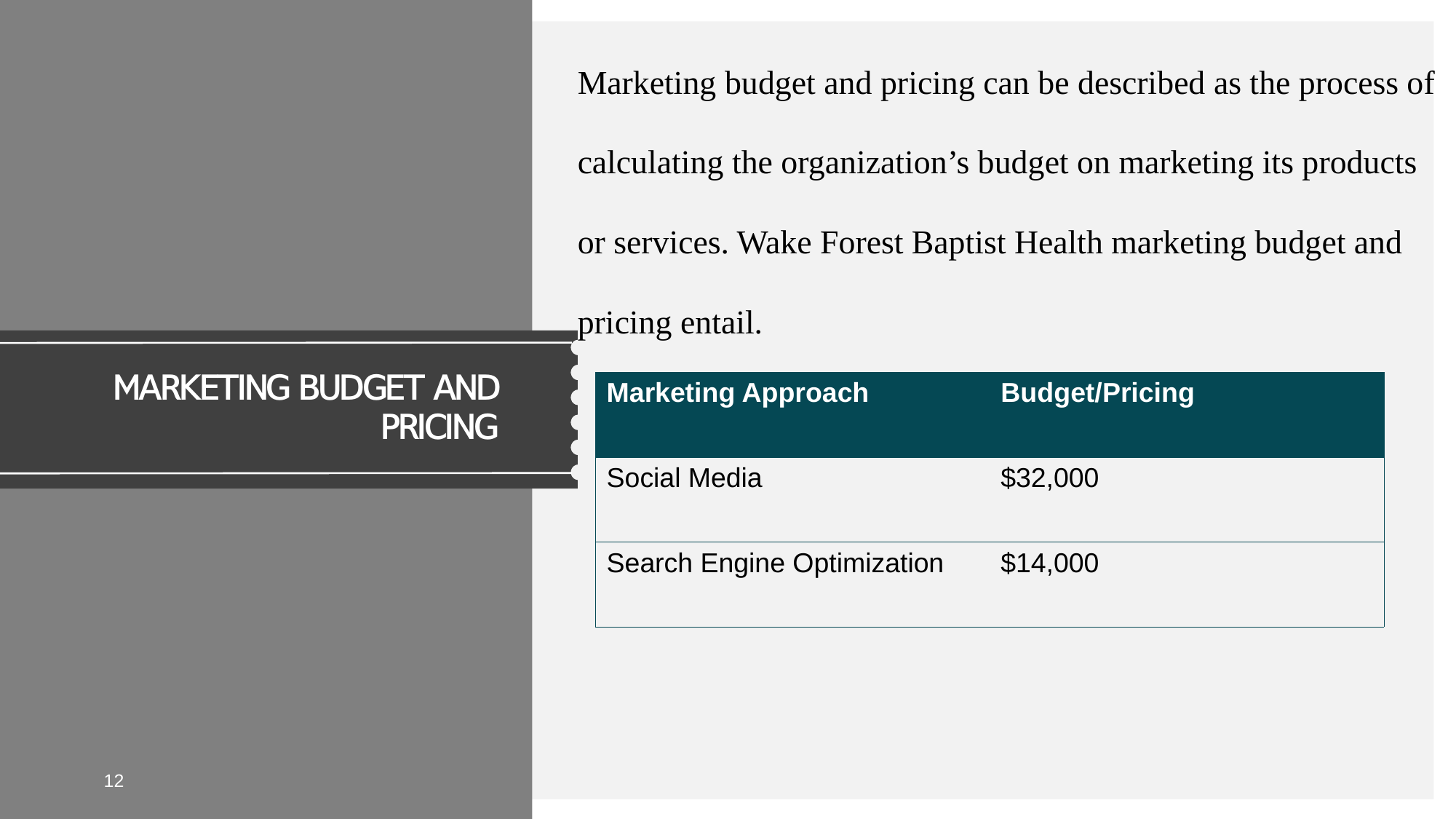

Marketing budget and pricing can be described as the process of calculating the organization’s budget on marketing its products or services. Wake Forest Baptist Health marketing budget and pricing entail.

# Marketing Budget and Pricing
| Marketing Approach | Budget/Pricing |
| --- | --- |
| Social Media | $32,000 |
| Search Engine Optimization | $14,000 |
12